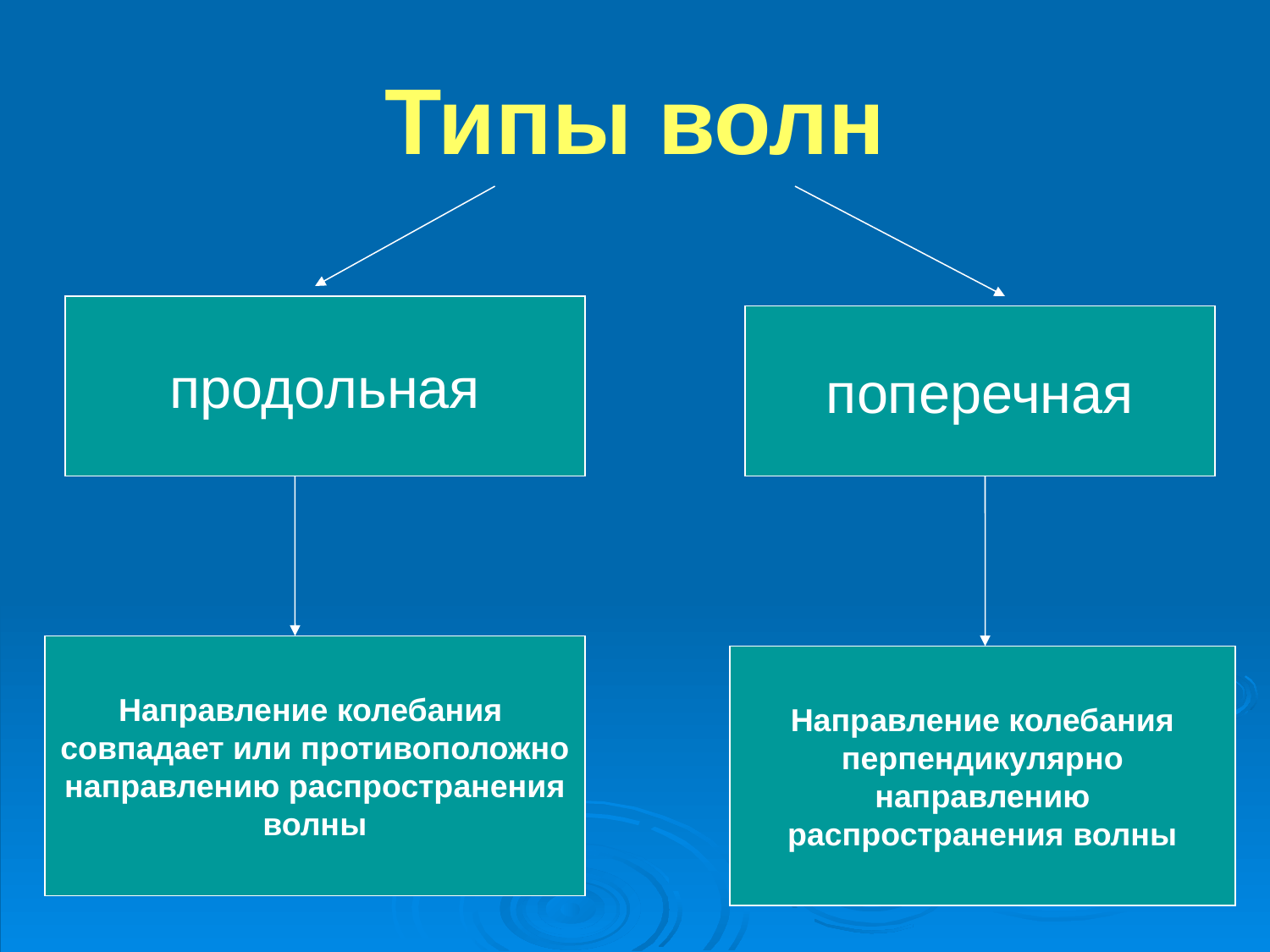

Типы волн

продольная
поперечная

Направление колебания
совпадает или противоположно
направлению распространения
волны
Направление колебания
перпендикулярно
 направлению
распространения волны